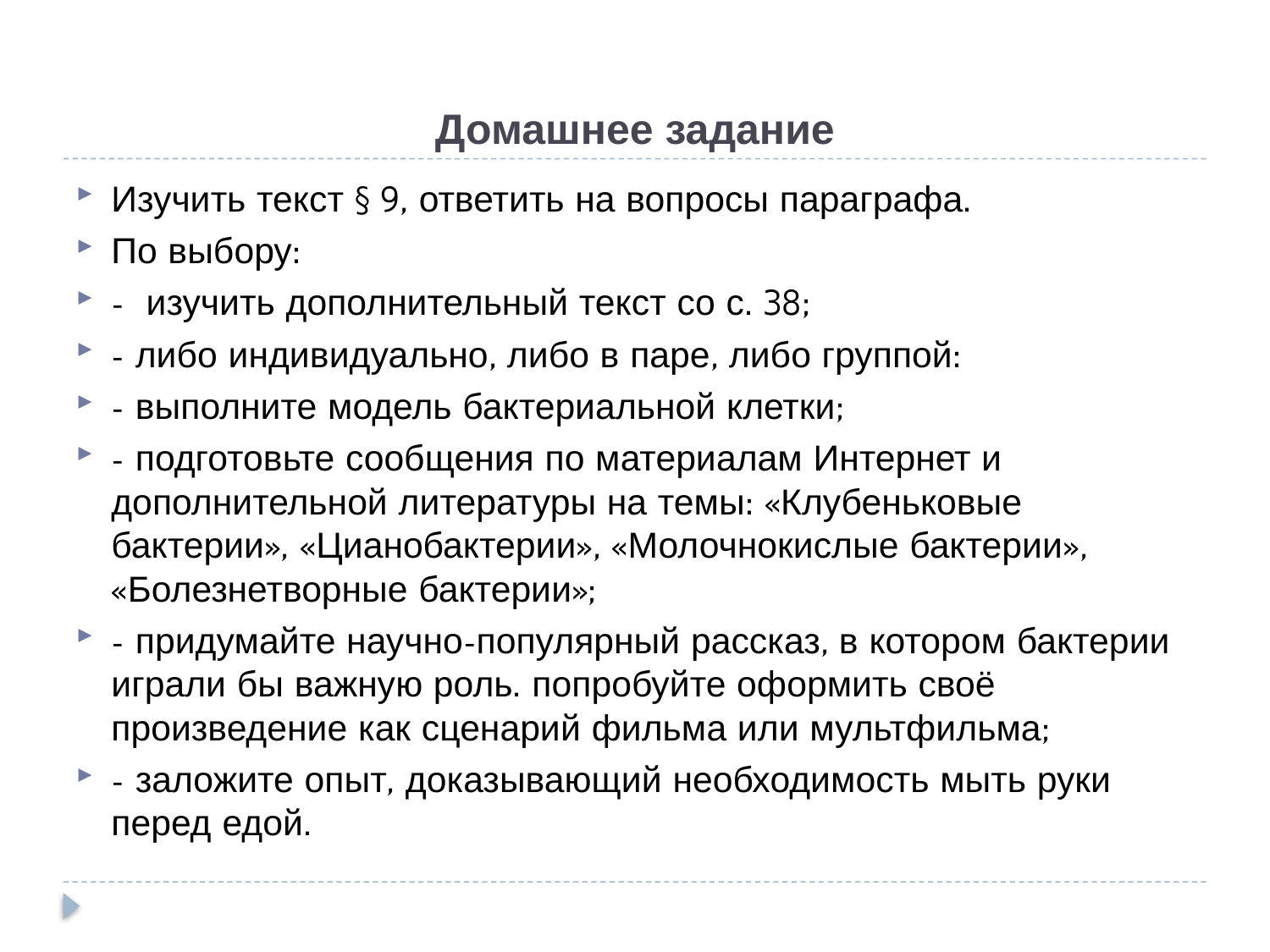

# Домашнее задание
Изучить текст § 9, ответить на вопросы параграфа.
По выбору:
-  изучить дополнительный текст со с. 38;
- либо индивидуально, либо в паре, либо группой:
- выполните модель бактериальной клетки;
- подготовьте сообщения по материалам Интернет и дополнительной литературы на темы: «Клубеньковые бактерии», «Цианобактерии», «Молочнокислые бактерии», «Болезнетворные бактерии»;
- придумайте научно-популярный рассказ, в котором бактерии играли бы важную роль. попробуйте оформить своё произведение как сценарий фильма или мультфильма;
- заложите опыт, доказывающий необходимость мыть руки перед едой.